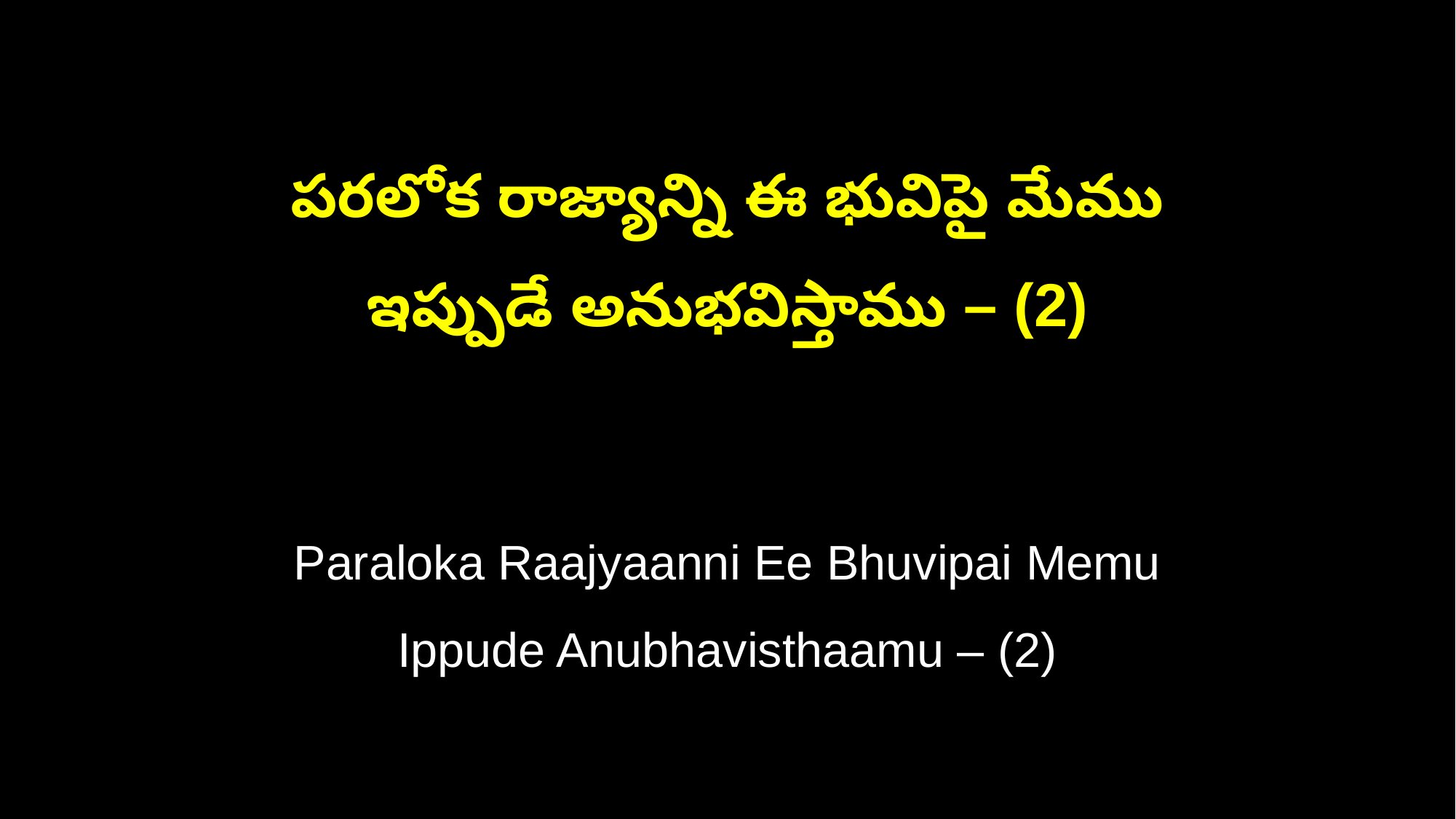

పరలోక రాజ్యాన్ని ఈ భువిపై మేము
ఇప్పుడే అనుభవిస్తాము – (2)
Paraloka Raajyaanni Ee Bhuvipai Memu
Ippude Anubhavisthaamu – (2)